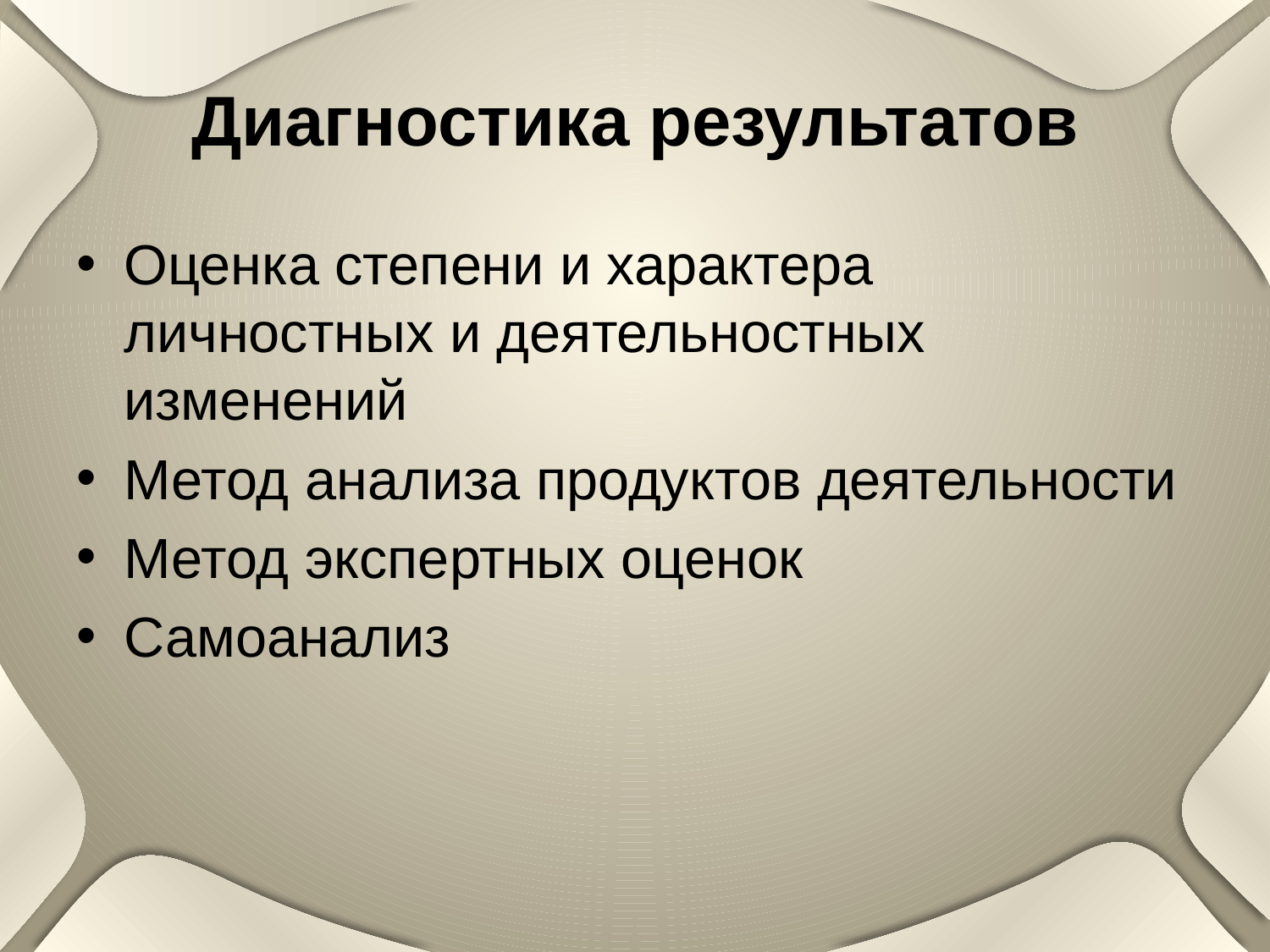

# Диагностика результатов
Оценка степени и характера личностных и деятельностных изменений
Метод анализа продуктов деятельности
Метод экспертных оценок
Самоанализ